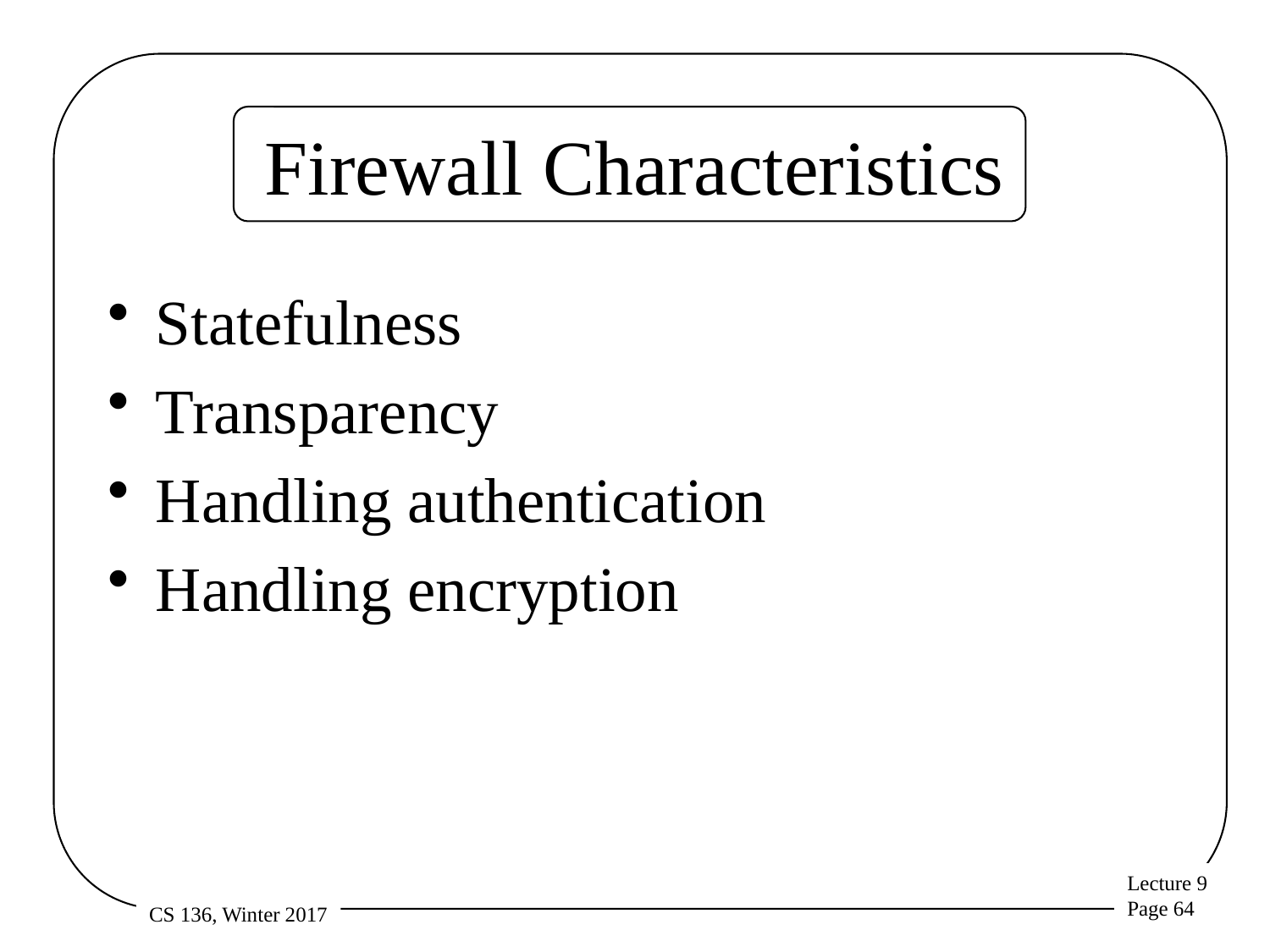

# Firewall Characteristics

Statefulness
Transparency
Handling authentication
Handling encryption